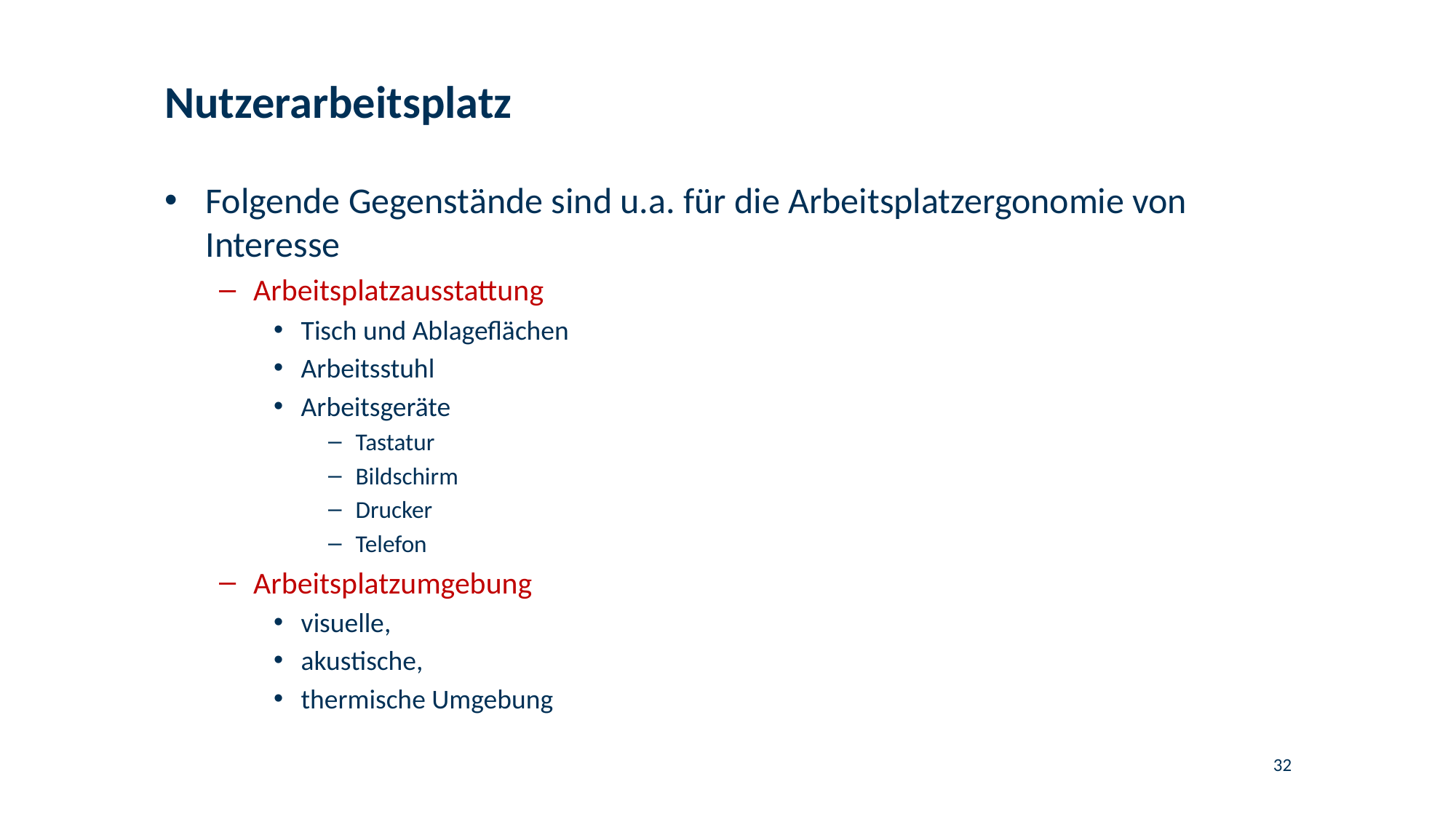

# Nutzerarbeitsplatz
Folgende Gegenstände sind u.a. für die Arbeitsplatzergonomie von Interesse
Arbeitsplatzausstattung
Tisch und Ablageflächen
Arbeitsstuhl
Arbeitsgeräte
Tastatur
Bildschirm
Drucker
Telefon
Arbeitsplatzumgebung
visuelle,
akustische,
thermische Umgebung
32